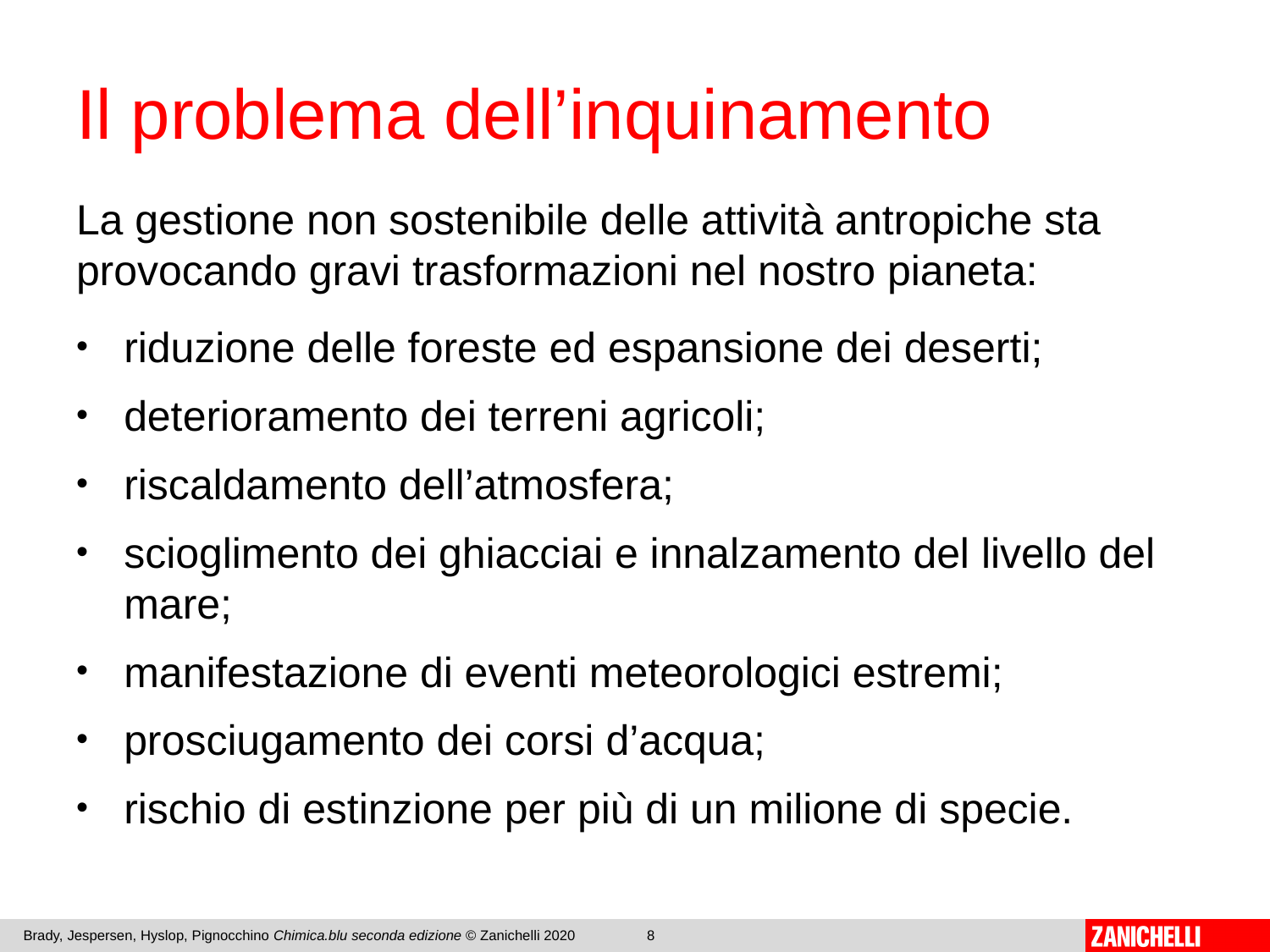

# Il problema dell’inquinamento
La gestione non sostenibile delle attività antropiche sta provocando gravi trasformazioni nel nostro pianeta:
riduzione delle foreste ed espansione dei deserti;
deterioramento dei terreni agricoli;
riscaldamento dell’atmosfera;
scioglimento dei ghiacciai e innalzamento del livello del mare;
manifestazione di eventi meteorologici estremi;
prosciugamento dei corsi d’acqua;
rischio di estinzione per più di un milione di specie.
Brady, Jespersen, Hyslop, Pignocchino Chimica.blu seconda edizione © Zanichelli 2020